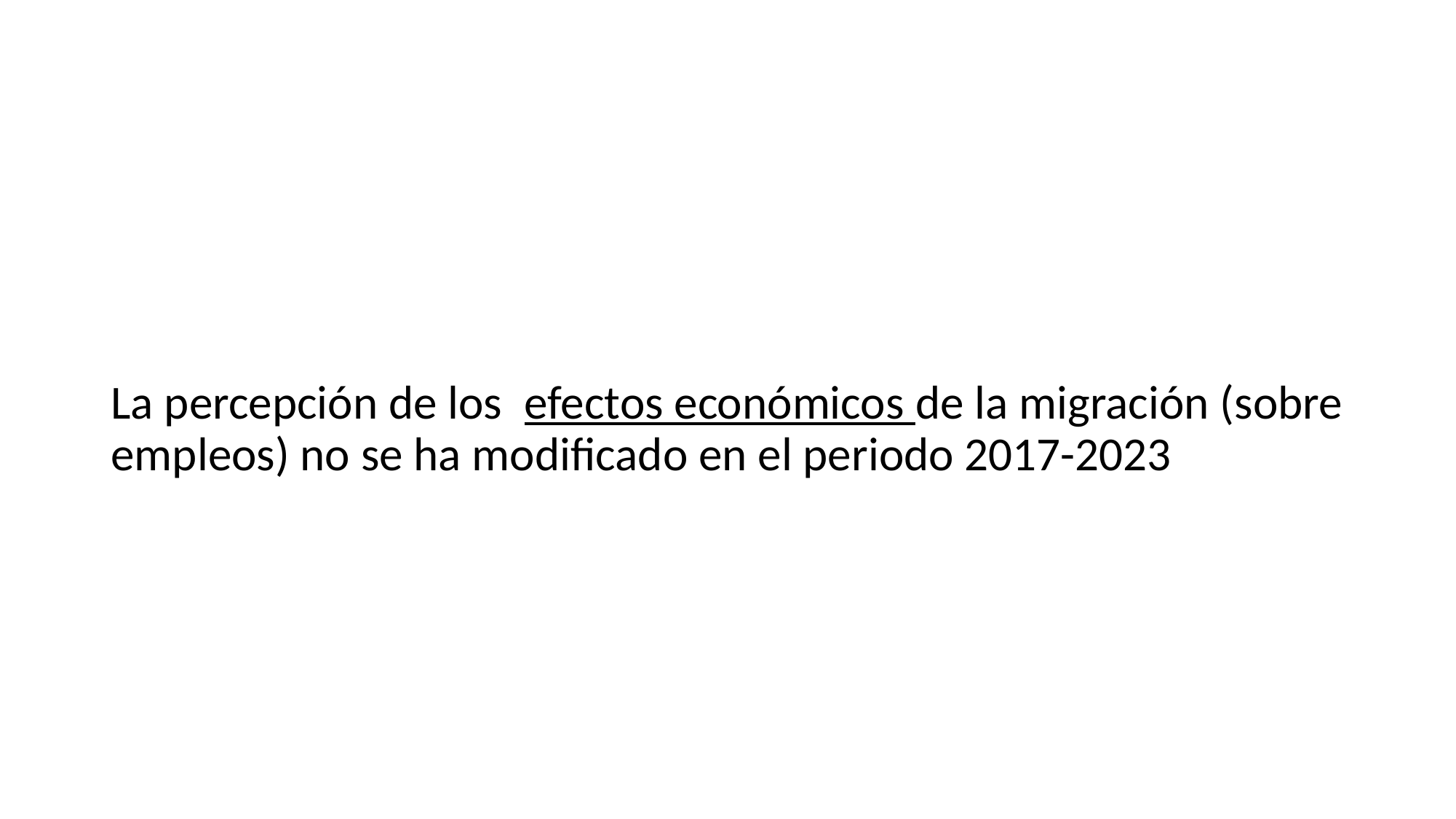

# La percepción de los  efectos económicos de la migración (sobre empleos) no se ha modificado en el periodo 2017-2023